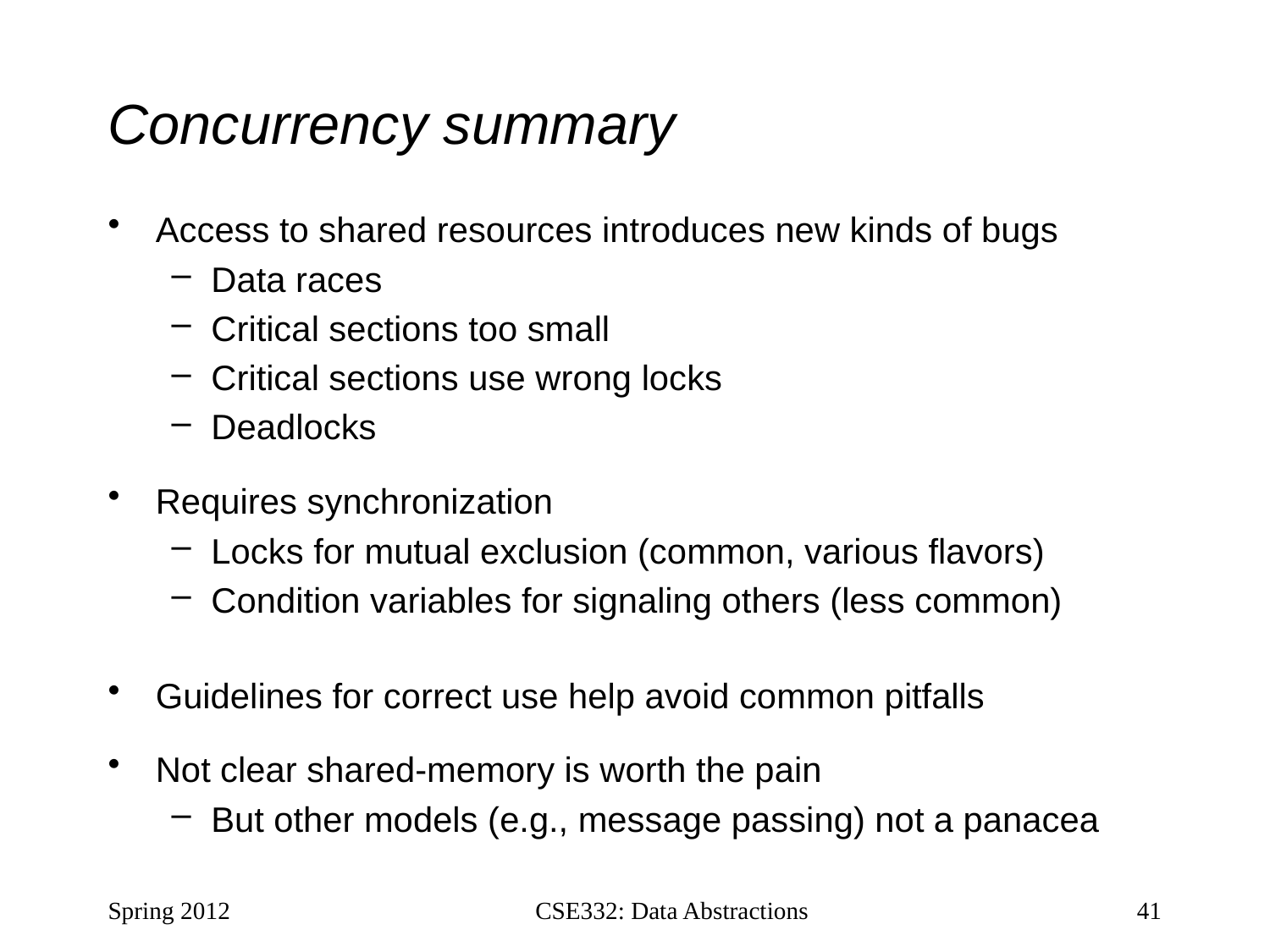

# Concurrency summary
Access to shared resources introduces new kinds of bugs
Data races
Critical sections too small
Critical sections use wrong locks
Deadlocks

Requires synchronization
Locks for mutual exclusion (common, various flavors)
Condition variables for signaling others (less common)

Guidelines for correct use help avoid common pitfalls

Not clear shared-memory is worth the pain
But other models (e.g., message passing) not a panacea
Spring 2012
CSE332: Data Abstractions
41